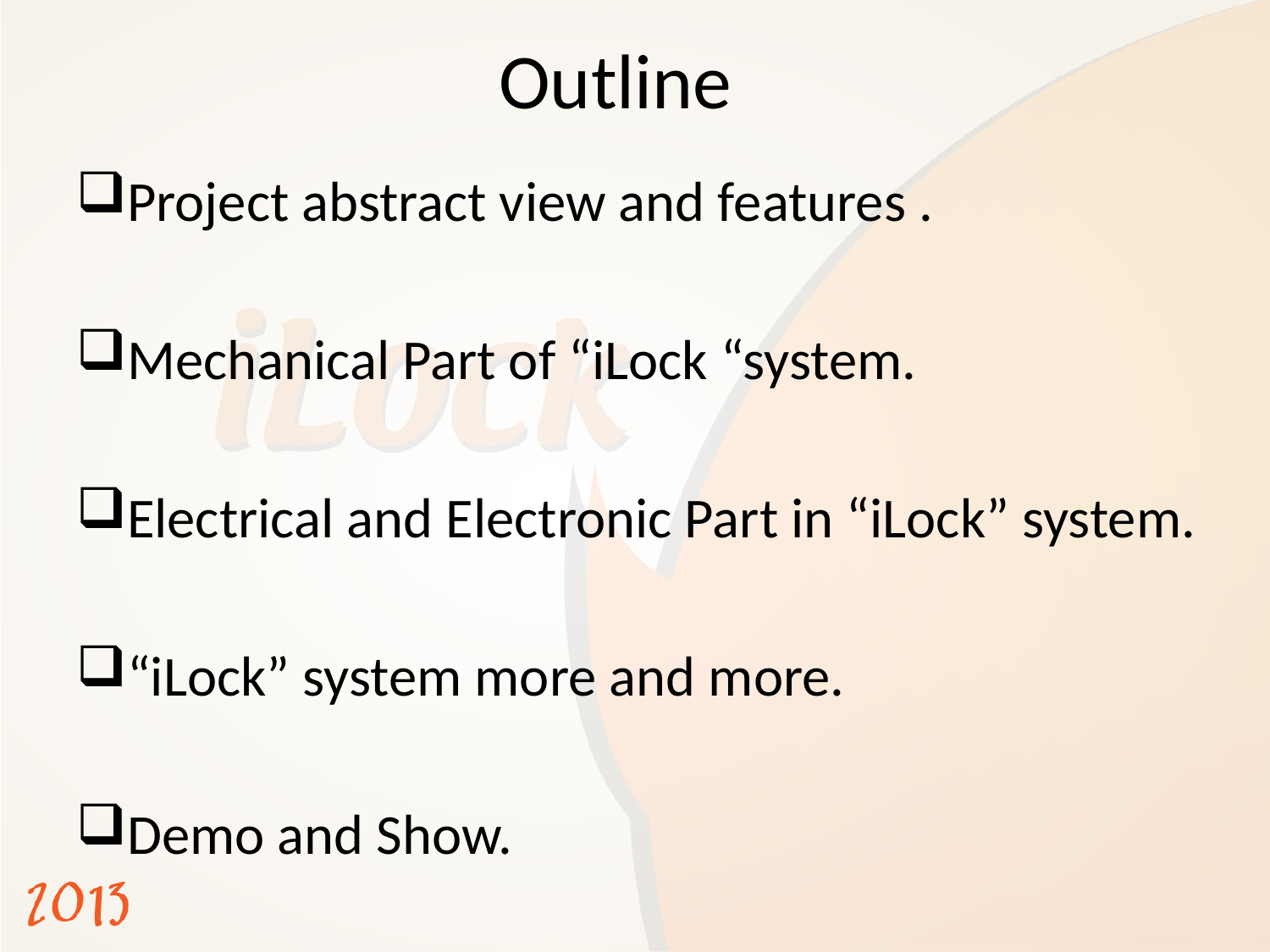

# Outline
Project abstract view and features .

Mechanical Part of “iLock “system.

Electrical and Electronic Part in “iLock” system.

“iLock” system more and more.

Demo and Show.